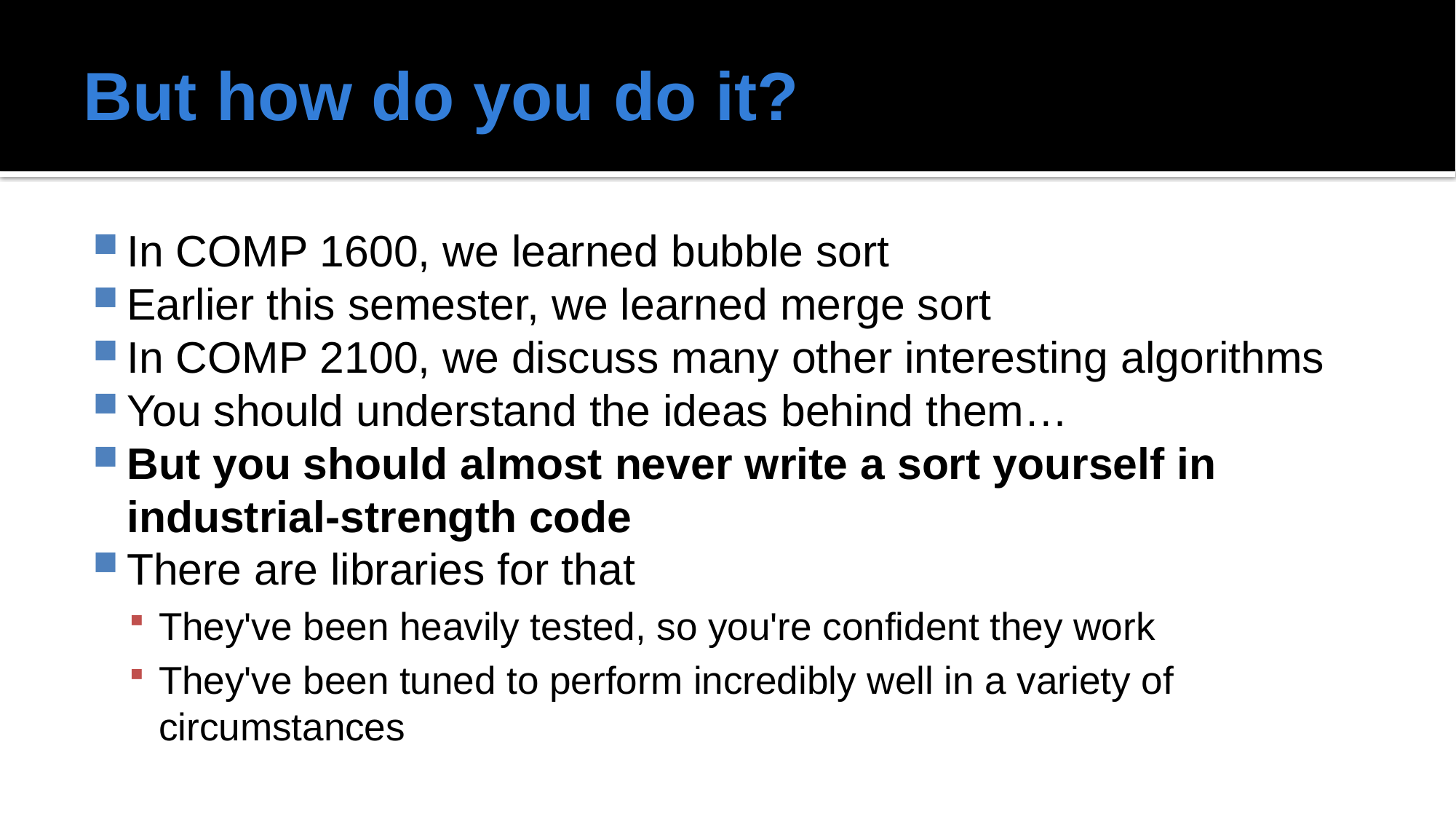

# But how do you do it?
In COMP 1600, we learned bubble sort
Earlier this semester, we learned merge sort
In COMP 2100, we discuss many other interesting algorithms
You should understand the ideas behind them…
But you should almost never write a sort yourself in industrial-strength code
There are libraries for that
They've been heavily tested, so you're confident they work
They've been tuned to perform incredibly well in a variety of circumstances